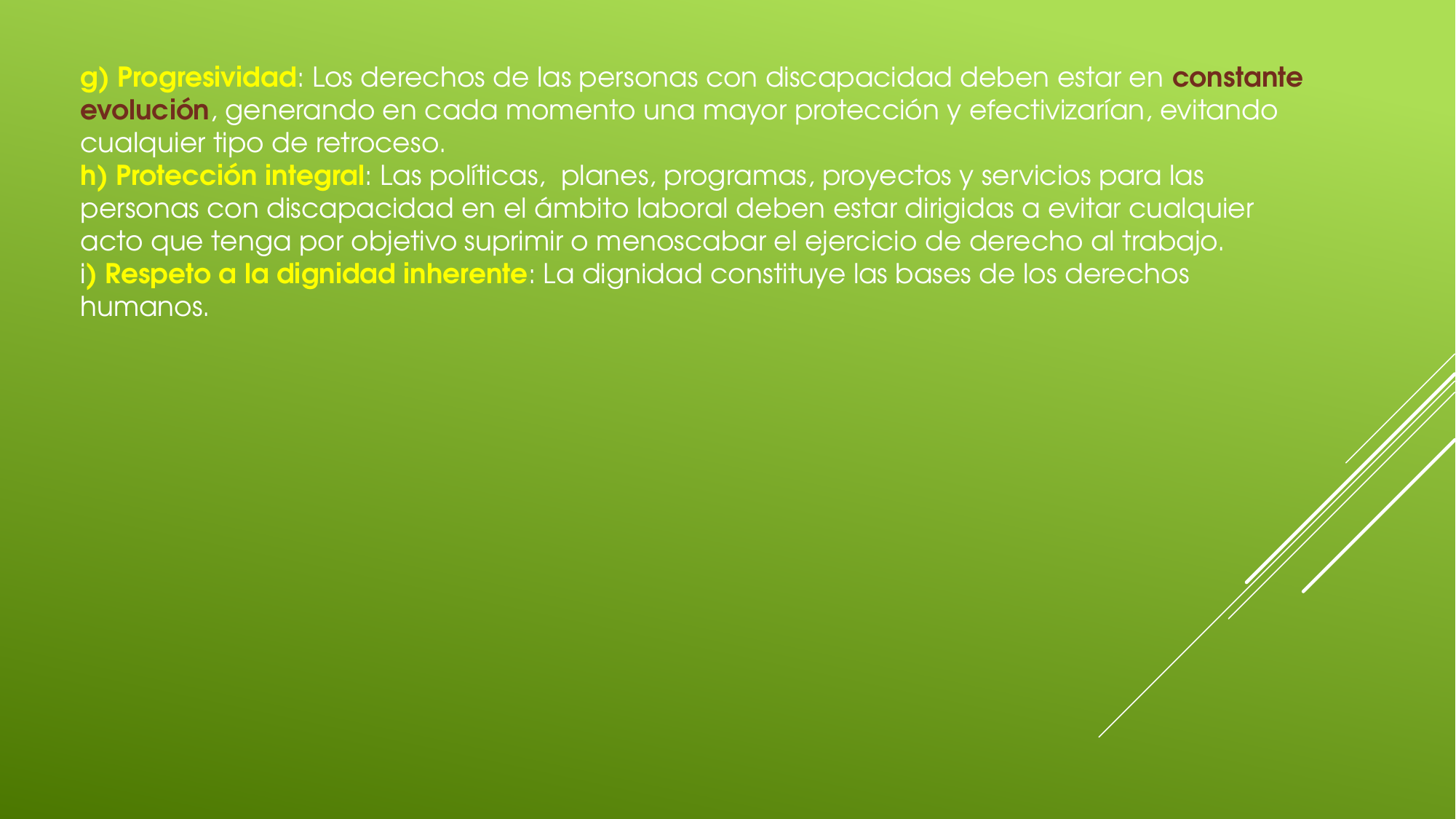

g) Progresividad: Los derechos de las personas con discapacidad deben estar en constante
evolución, generando en cada momento una mayor protección y efectivizarían, evitando
cualquier tipo de retroceso.
h) Protección integral: Las políticas,  planes, programas, proyectos y servicios para las personas con discapacidad en el ámbito laboral deben estar dirigidas a evitar cualquier acto que tenga por objetivo suprimir o menoscabar el ejercicio de derecho al trabajo.
i) Respeto a la dignidad inherente: La dignidad constituye las bases de los derechos humanos.